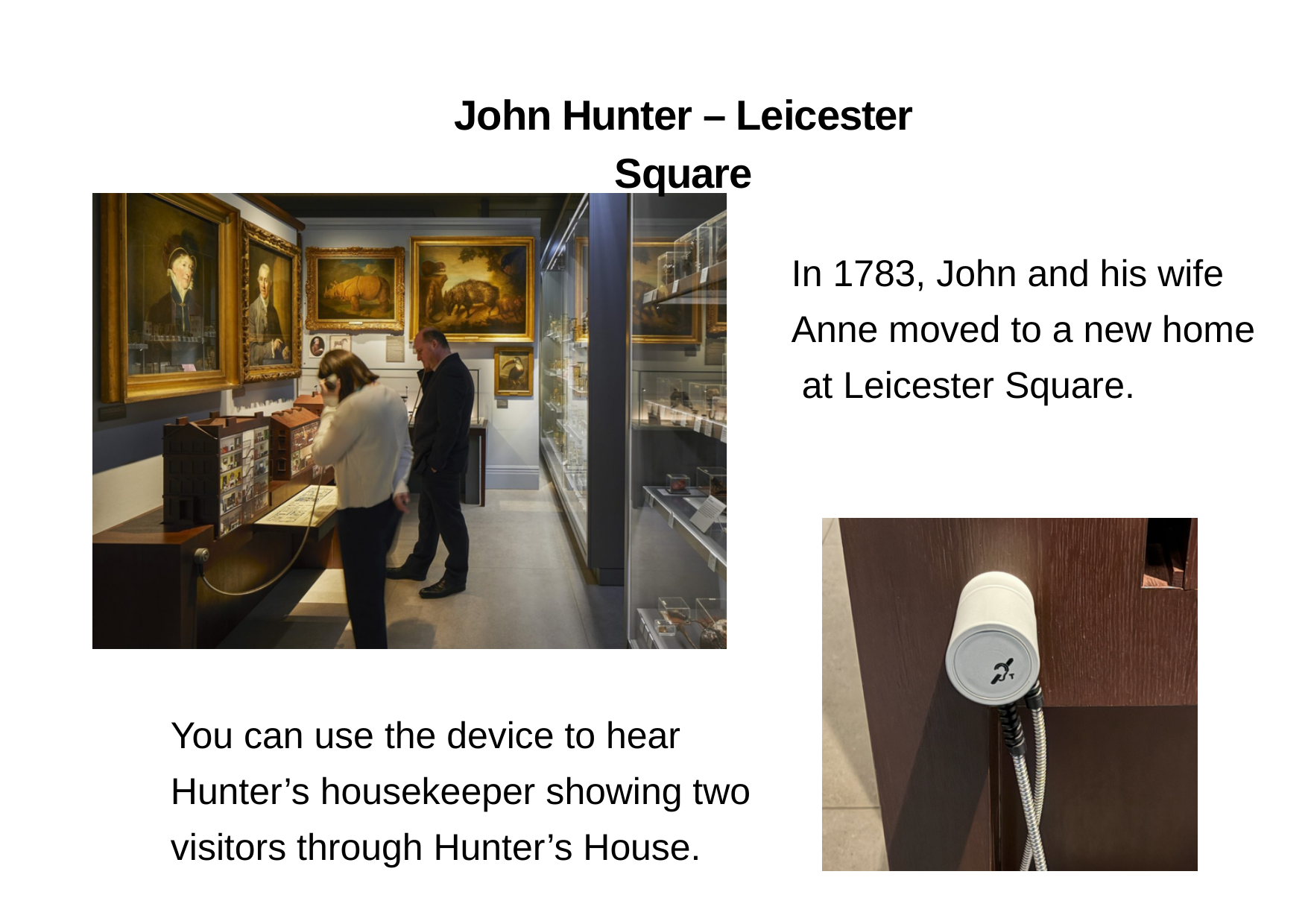

John Hunter – Leicester Square

In 1783, John and his wife Anne moved to a new home  at Leicester Square.

You can use the device to hear Hunter’s housekeeper showing two visitors through Hunter’s House.